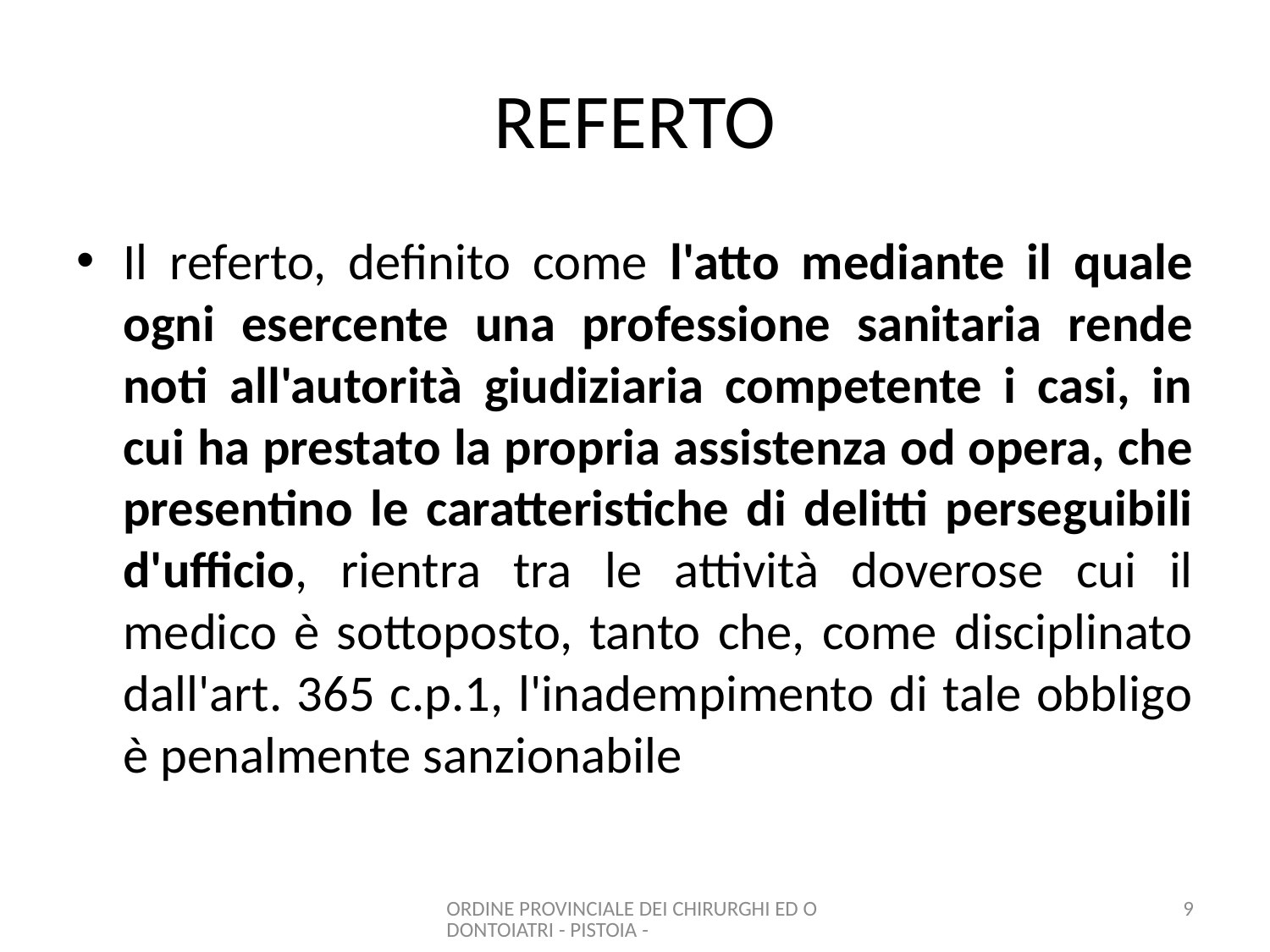

# REFERTO
Il referto, definito come l'atto mediante il quale ogni esercente una professione sanitaria rende noti all'autorità giudiziaria competente i casi, in cui ha prestato la propria assistenza od opera, che presentino le caratteristiche di delitti perseguibili d'ufficio, rientra tra le attività doverose cui il medico è sottoposto, tanto che, come disciplinato dall'art. 365 c.p.1, l'inadempimento di tale obbligo è penalmente sanzionabile
ORDINE PROVINCIALE DEI CHIRURGHI ED ODONTOIATRI - PISTOIA -
9